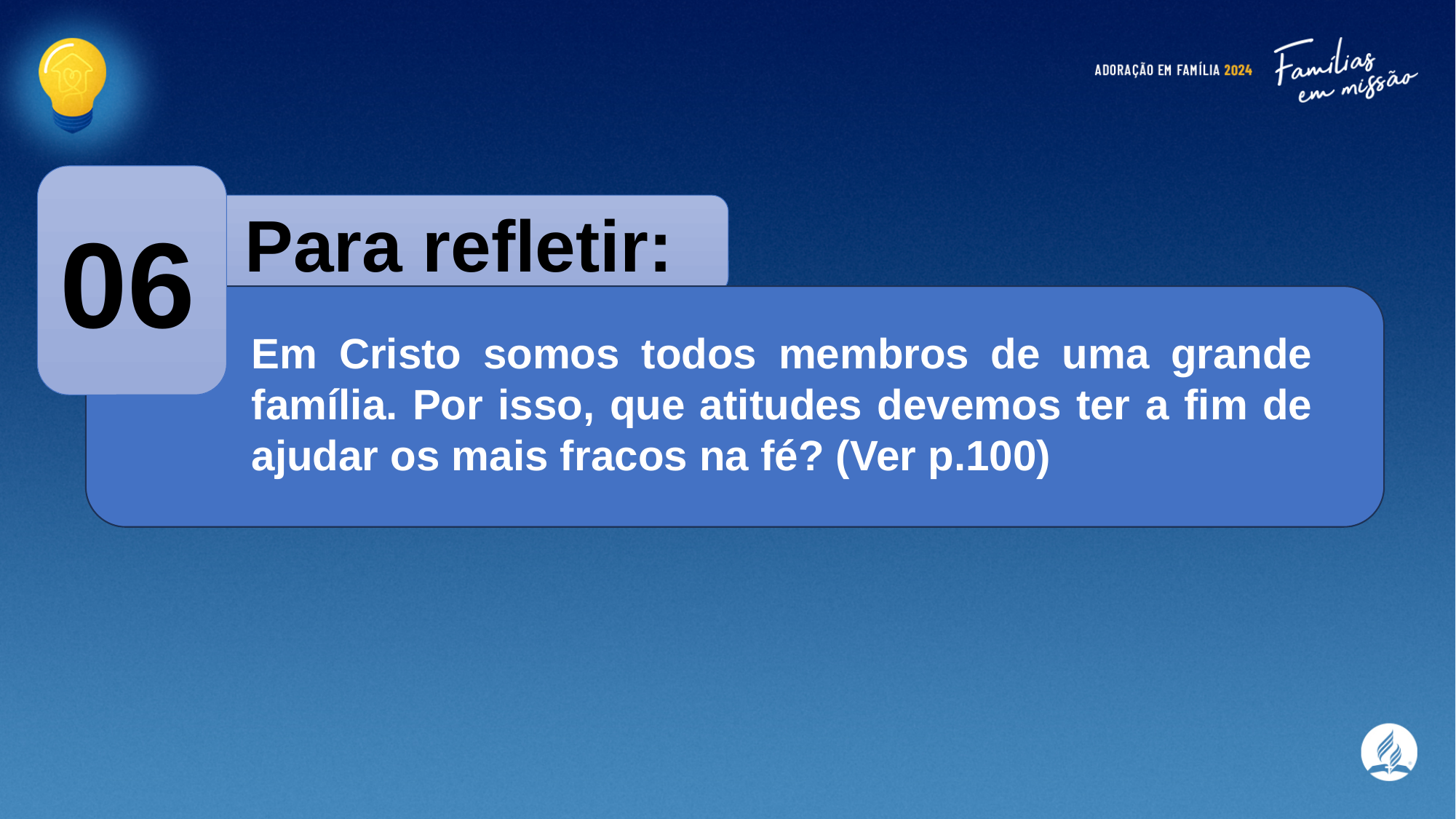

Para refletir:

06

Em Cristo somos todos membros de uma grande família. Por isso, que atitudes devemos ter a fim de ajudar os mais fracos na fé? (Ver p.100)